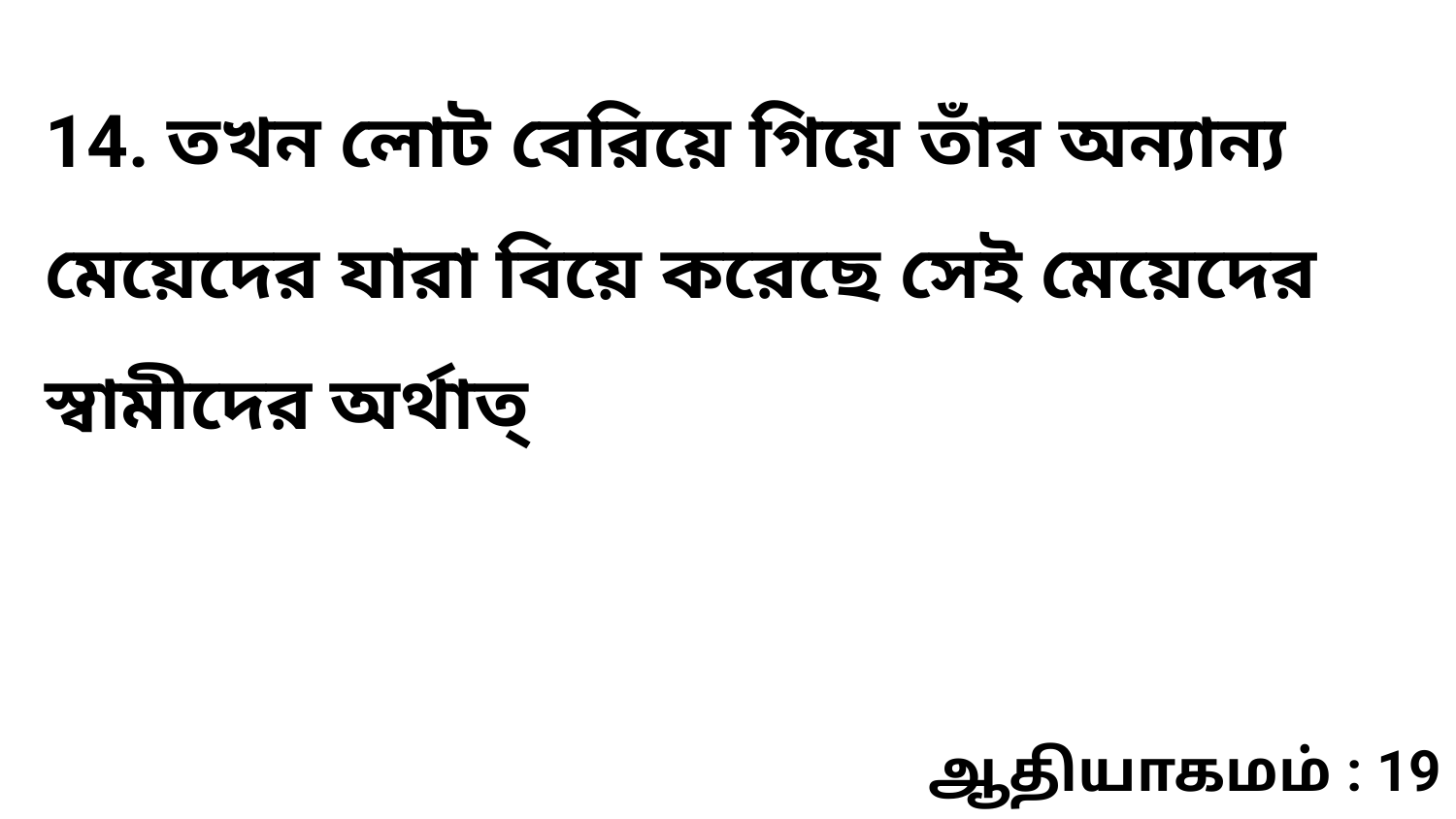

14. তখন লোট বেরিয়ে গিয়ে তাঁর অন্যান্য মেয়েদের যারা বিয়ে করেছে সেই মেয়েদের স্বামীদের অর্থাত্‌
ஆதியாகமம் : 19